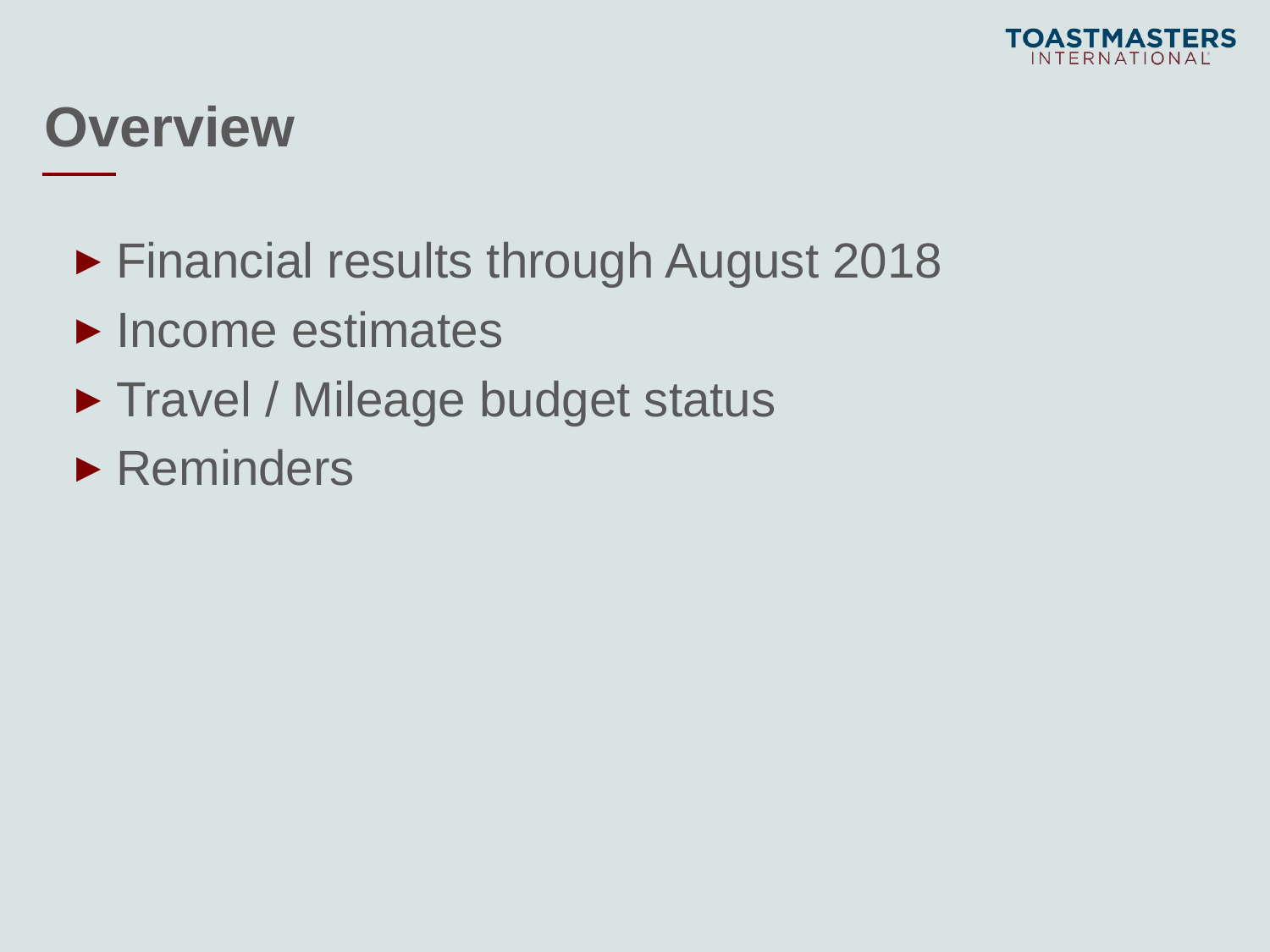

# Overview
Financial results through August 2018
Income estimates
Travel / Mileage budget status
Reminders